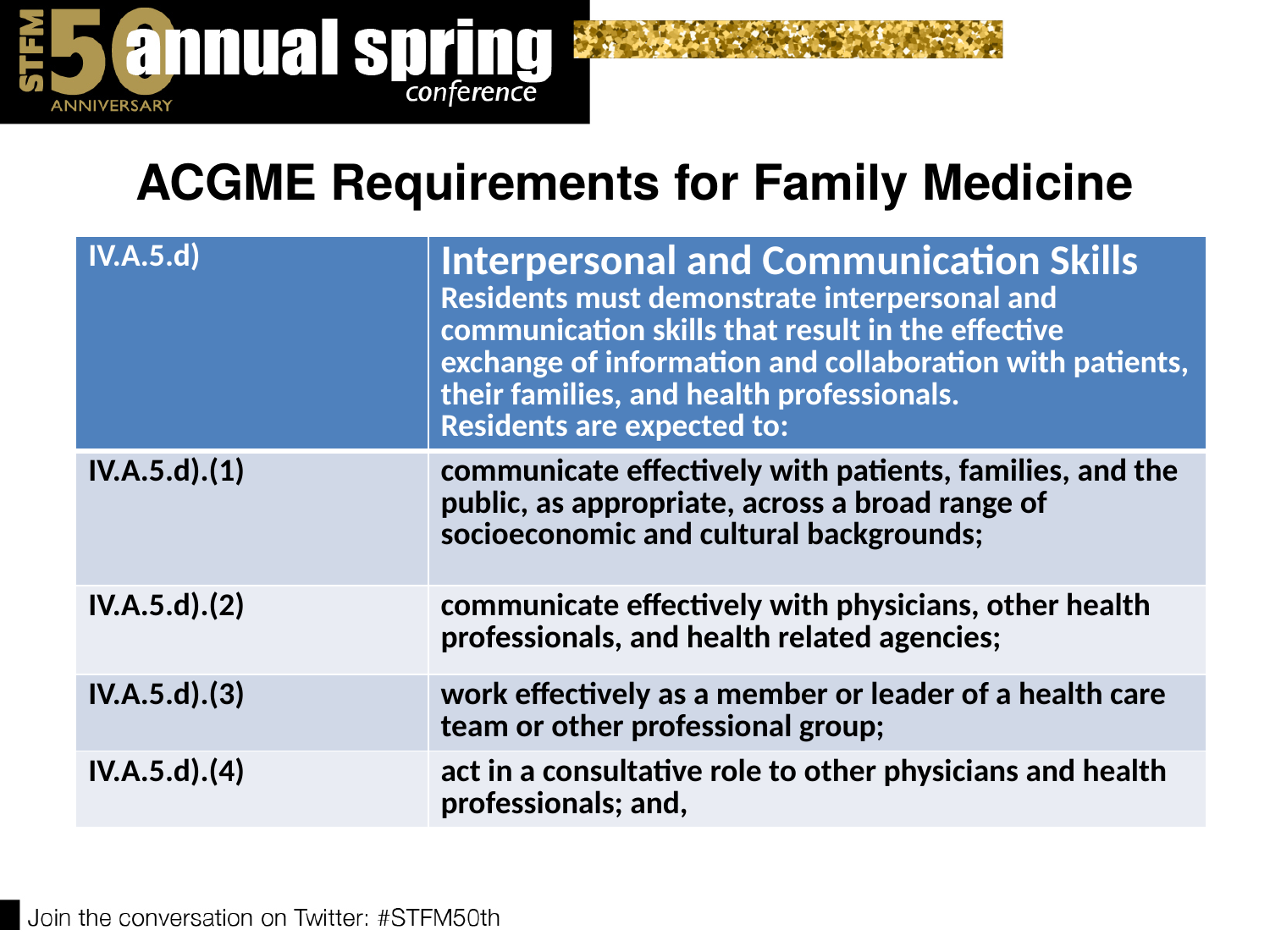

# ACGME Requirements for Family Medicine
| IV.A.5.d) | Interpersonal and Communication Skills Residents must demonstrate interpersonal and communication skills that result in the effective exchange of information and collaboration with patients, their families, and health professionals. Residents are expected to: |
| --- | --- |
| IV.A.5.d).(1) | communicate effectively with patients, families, and the public, as appropriate, across a broad range of socioeconomic and cultural backgrounds; |
| IV.A.5.d).(2) | communicate effectively with physicians, other health professionals, and health related agencies; |
| IV.A.5.d).(3) | work effectively as a member or leader of a health care team or other professional group; |
| IV.A.5.d).(4) | act in a consultative role to other physicians and health professionals; and, |